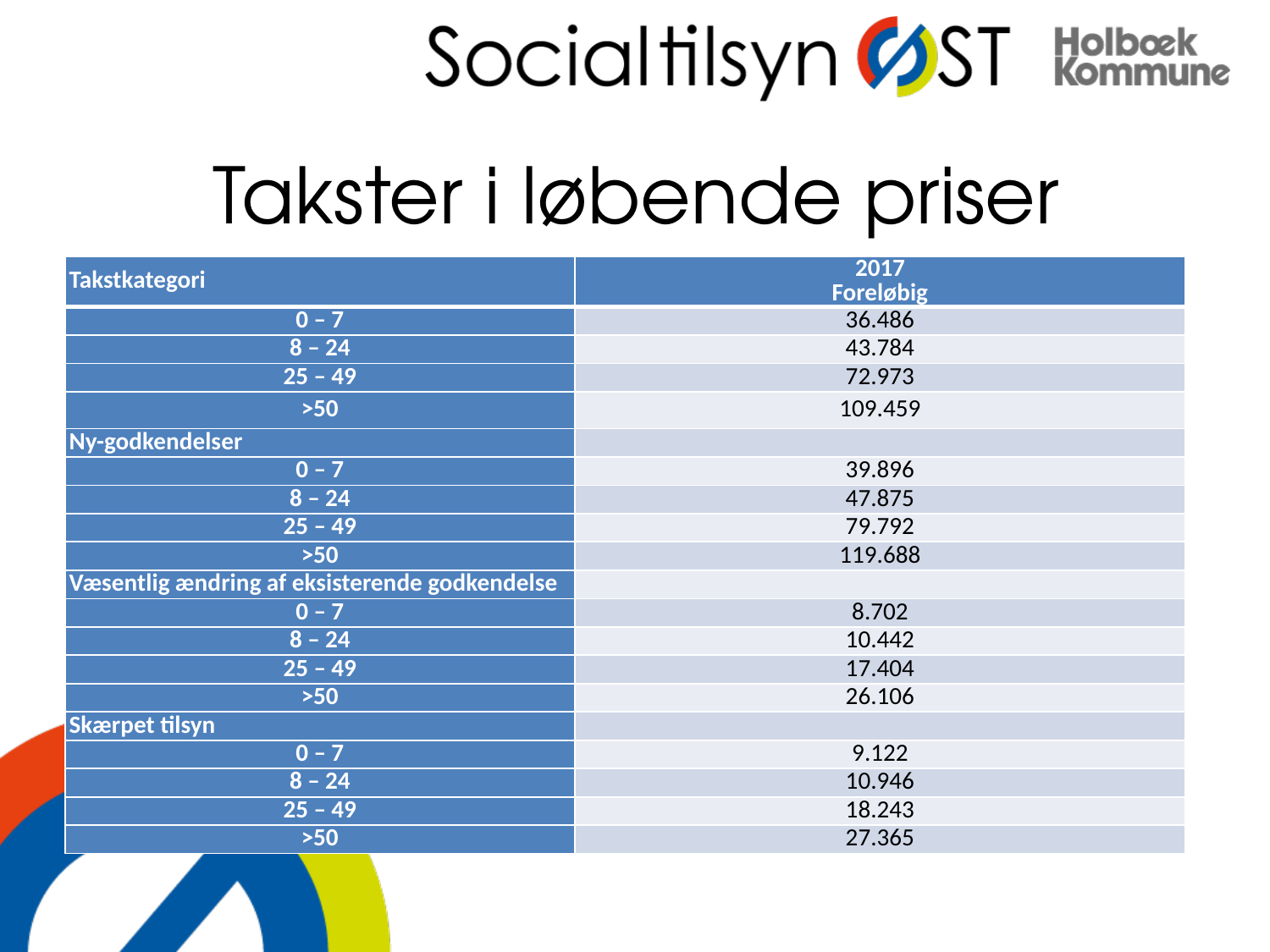

# Takster i løbende priser
| Takstkategori | 2017 Foreløbig |
| --- | --- |
| 0 – 7 | 36.486 |
| 8 – 24 | 43.784 |
| 25 – 49 | 72.973 |
| >50 | 109.459 |
| Ny-godkendelser |  |
| 0 – 7 | 39.896 |
| 8 – 24 | 47.875 |
| 25 – 49 | 79.792 |
| >50 | 119.688 |
| Væsentlig ændring af eksisterende godkendelse |  |
| 0 – 7 | 8.702 |
| 8 – 24 | 10.442 |
| 25 – 49 | 17.404 |
| >50 | 26.106 |
| Skærpet tilsyn |  |
| 0 – 7 | 9.122 |
| 8 – 24 | 10.946 |
| 25 – 49 | 18.243 |
| >50 | 27.365 |